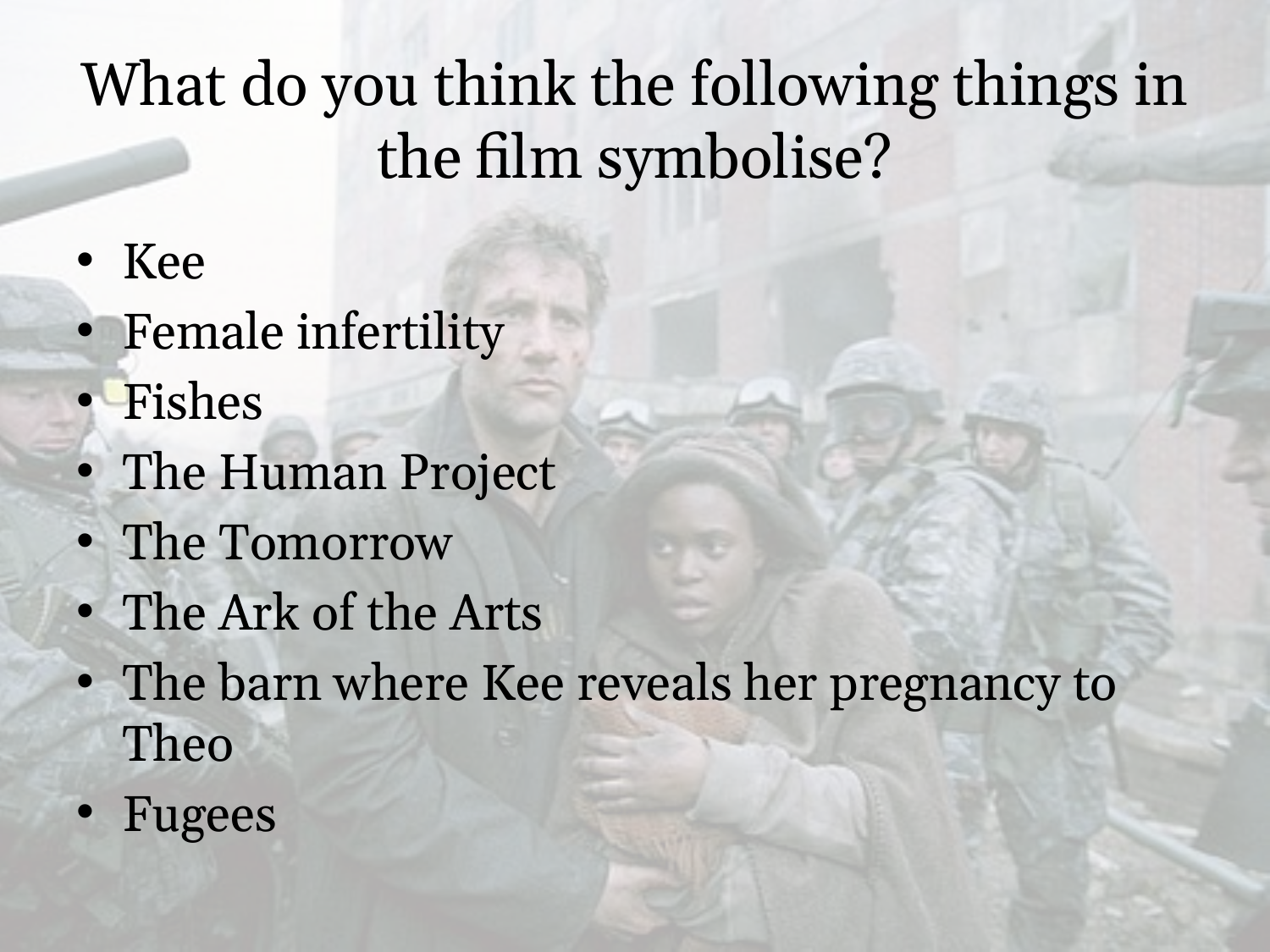

# What do you think the following things in the film symbolise?
Kee
Female infertility
Fishes
The Human Project
The Tomorrow
The Ark of the Arts
The barn where Kee reveals her pregnancy to Theo
Fugees